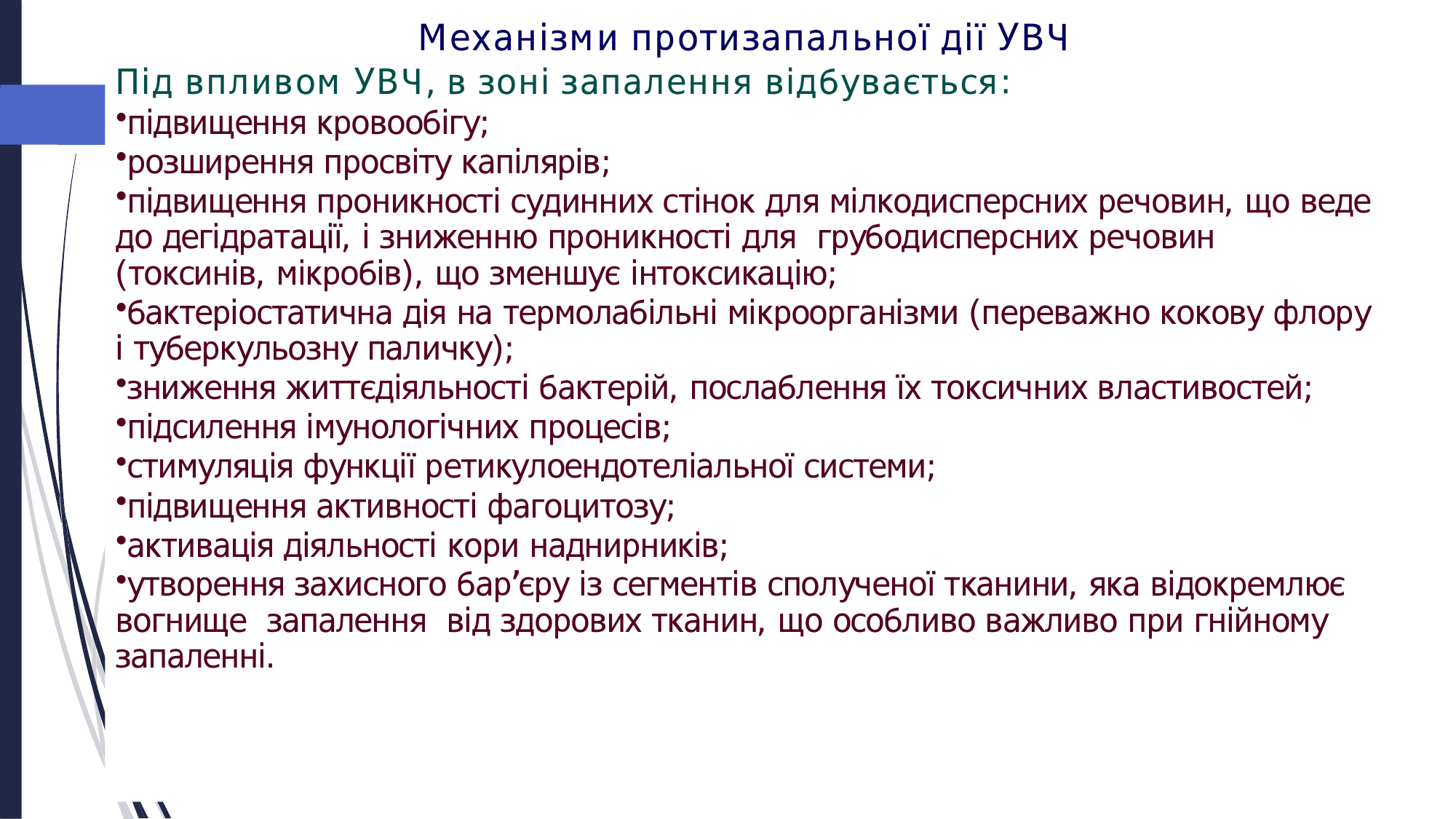

Механізми протизапальної дії УВЧ
Під впливом УВЧ, в зоні запалення відбувається:
підвищення кровообігу;
розширення просвіту капілярів;
підвищення проникності судинних стінок для мілкодисперсних речовин, що веде до дегідратації, і зниженню проникності для  грубодисперсних речовин (токсинів, мікробів), що зменшує інтоксикацію;
бактеріостатична дія на термолабільні мікроорганізми (переважно кокову флору і туберкульозну паличку);
зниження життєдіяльності бактерій, послаблення їх токсичних властивостей;
підсилення імунологічних процесів;
стимуляція функції ретикулоендотеліальної системи;
підвищення активності фагоцитозу;
активація діяльності кори наднирників;
утворення захисного бар’єру із сегментів сполученої тканини, яка відокремлює вогнище  запалення  від здорових тканин, що особливо важливо при гнійному запаленні.